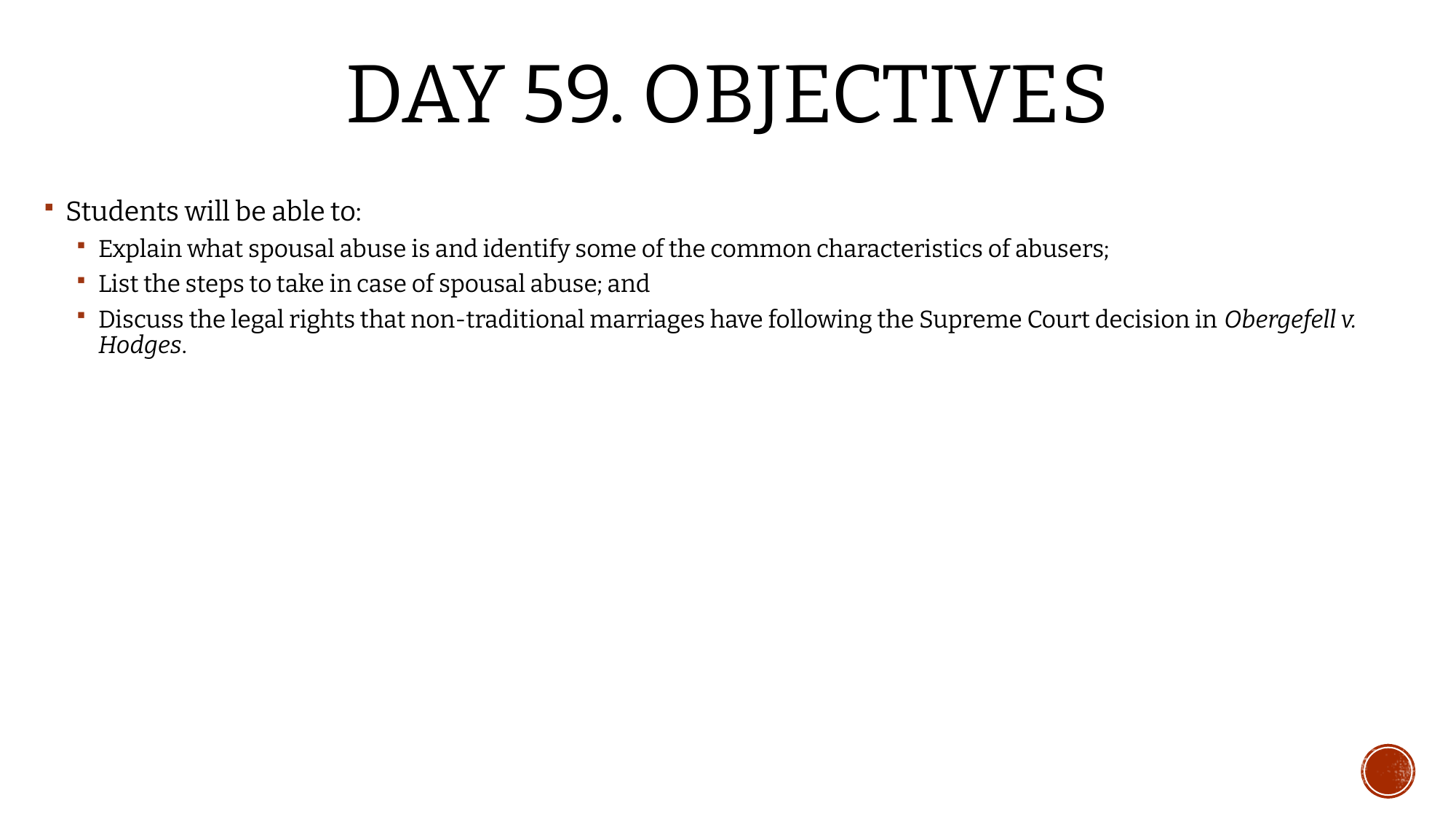

# Day 59. Objectives
Students will be able to:
Explain what spousal abuse is and identify some of the common characteristics of abusers;
List the steps to take in case of spousal abuse; and
Discuss the legal rights that non-traditional marriages have following the Supreme Court decision in Obergefell v. Hodges.